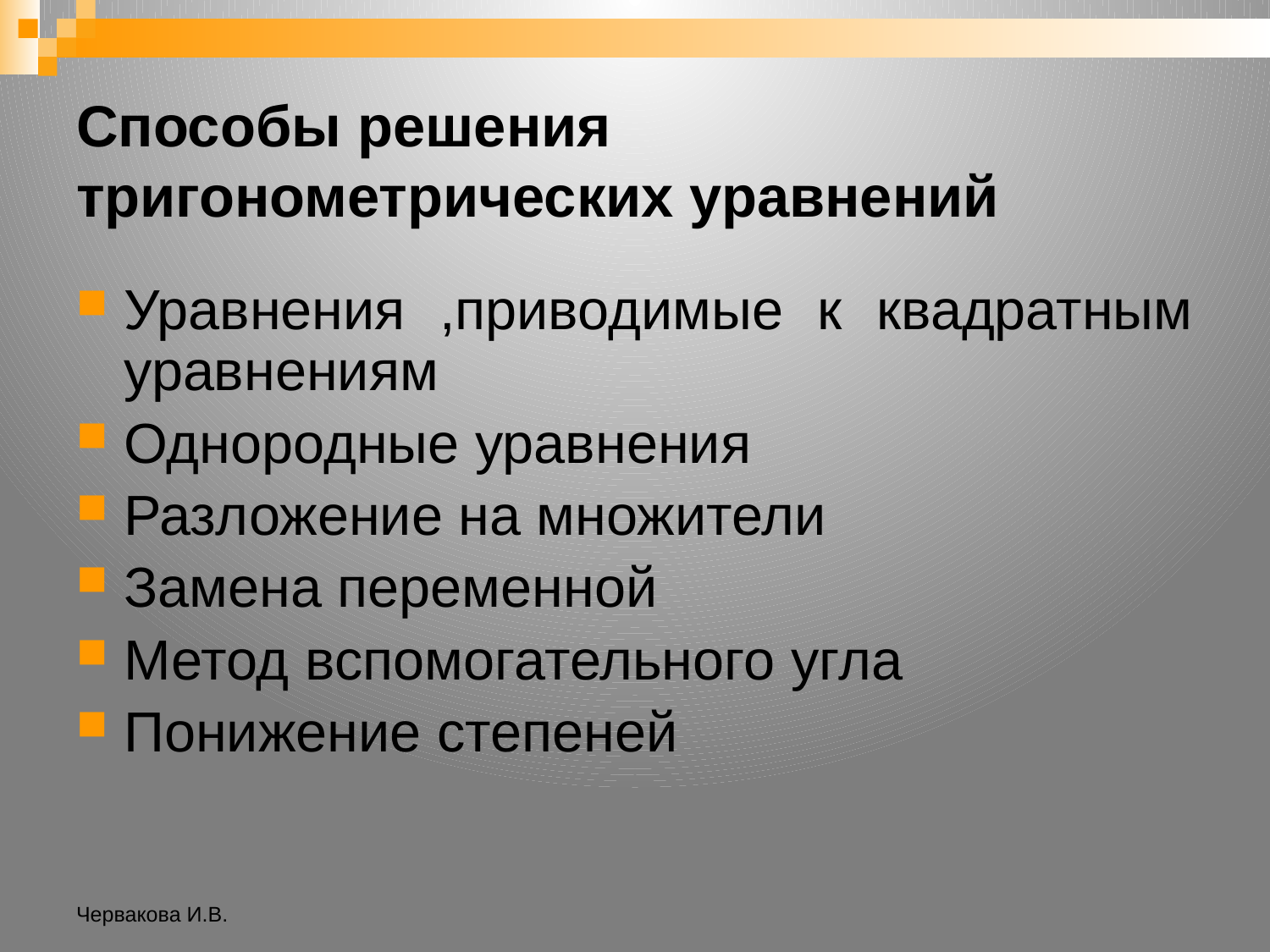

Способы решения тригонометрических уравнений
Уравнения ,приводимые к квадратным уравнениям
Однородные уравнения
Разложение на множители
Замена переменной
Метод вспомогательного угла
Понижение степеней

Червакова И.В.